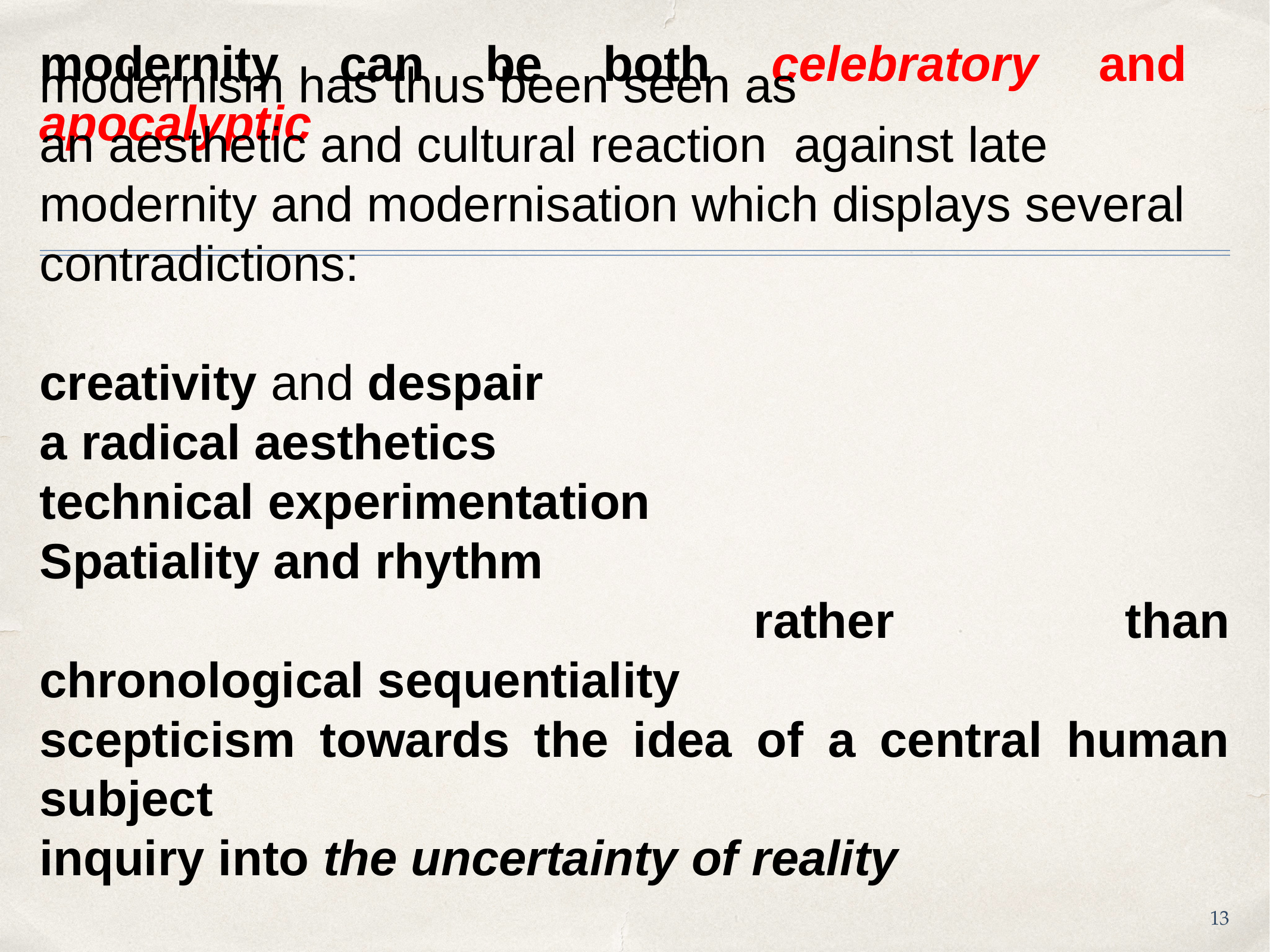

# modernity can be both celebratory and apocalyptic
modernism has thus been seen as
an aesthetic and cultural reaction  against late modernity and modernisation which displays several contradictions:

creativity and despair
a radical aesthetics
technical experimentation
Spatiality and rhythm
								rather than chronological sequentiality
scepticism towards the idea of a central human subject
inquiry into the uncertainty of reality

13